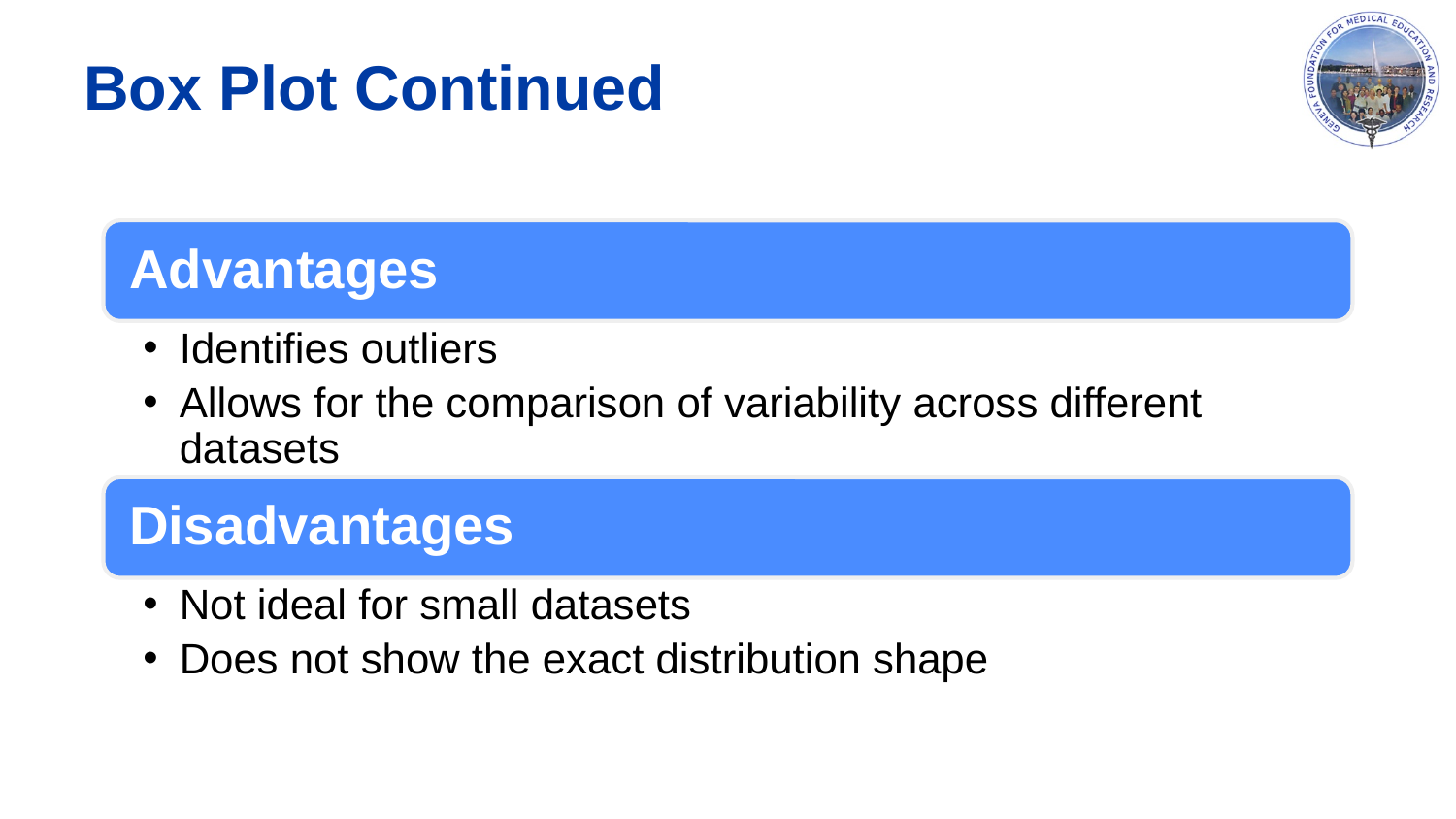

# Box Plot Continued
Advantages
Identifies outliers
Allows for the comparison of variability across different datasets
Disadvantages
Not ideal for small datasets
Does not show the exact distribution shape